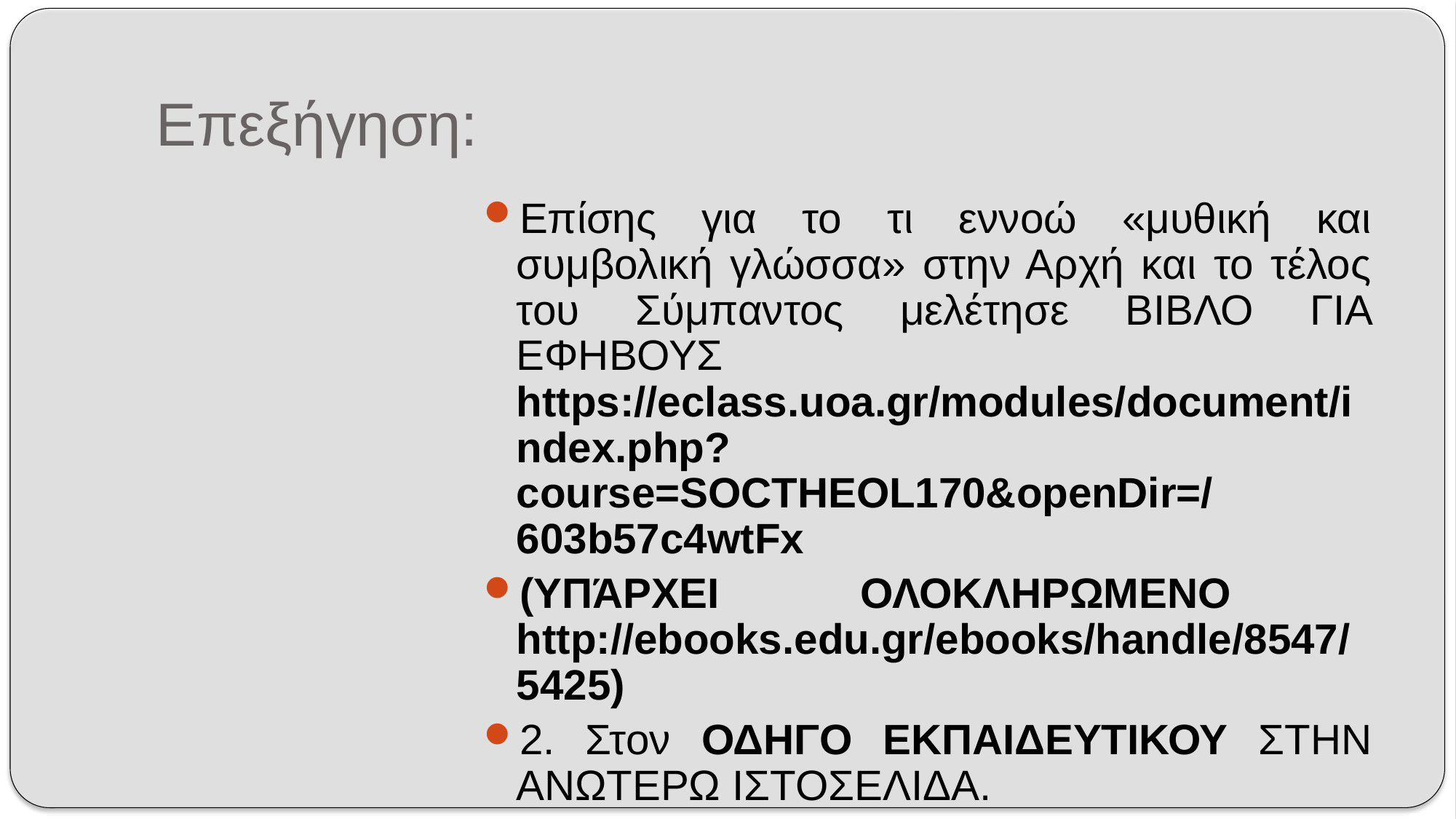

# Επεξήγηση:
Επίσης για το τι εννοώ «μυθική και συμβολική γλώσσα» στην Αρχή και το τέλος του Σύμπαντος μελέτησε ΒΙΒΛΟ ΓΙΑ ΕΦΗΒΟΥΣ https://eclass.uoa.gr/modules/document/index.php?course=SOCTHEOL170&openDir=/603b57c4wtFx
(ΥΠΆΡΧΕΙ ΟΛΟΚΛΗΡΩΜΕΝΟ  http://ebooks.edu.gr/ebooks/handle/8547/5425)
2. Στον ΟΔΗΓΟ ΕΚΠΑΙΔΕΥΤΙΚΟΥ ΣΤΗΝ ΑΝΩΤΕΡΩ ΙΣΤΟΣΕΛΙΔΑ.